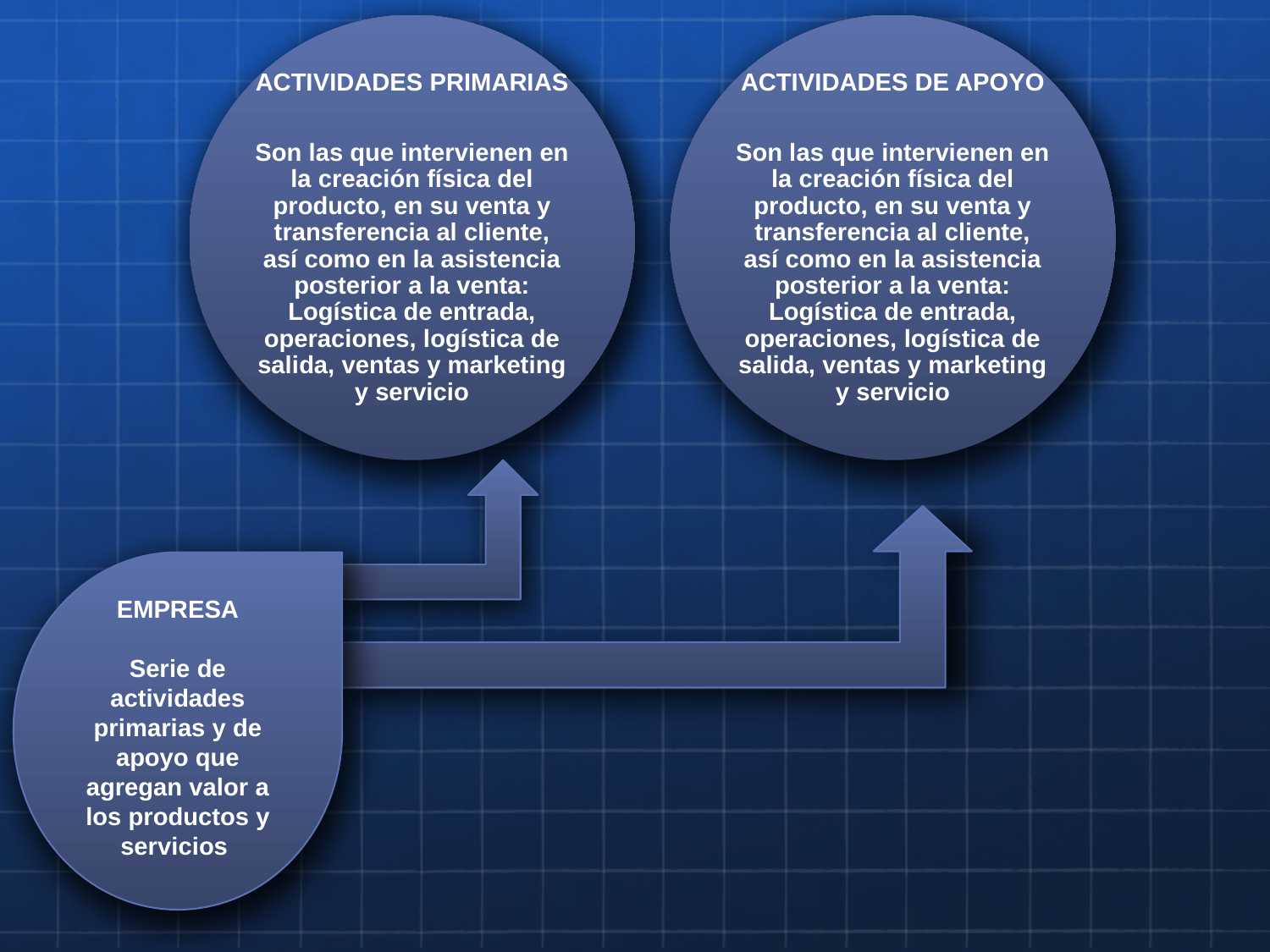

ACTIVIDADES PRIMARIAS

Son las que intervienen en la creación física del producto, en su venta y transferencia al cliente, así como en la asistencia posterior a la venta: Logística de entrada, operaciones, logística de salida, ventas y marketing y servicio
ACTIVIDADES DE APOYO

Son las que intervienen en la creación física del producto, en su venta y transferencia al cliente, así como en la asistencia posterior a la venta: Logística de entrada, operaciones, logística de salida, ventas y marketing y servicio

EMPRESA

Serie de actividades primarias y de apoyo que agregan valor a los productos y servicios